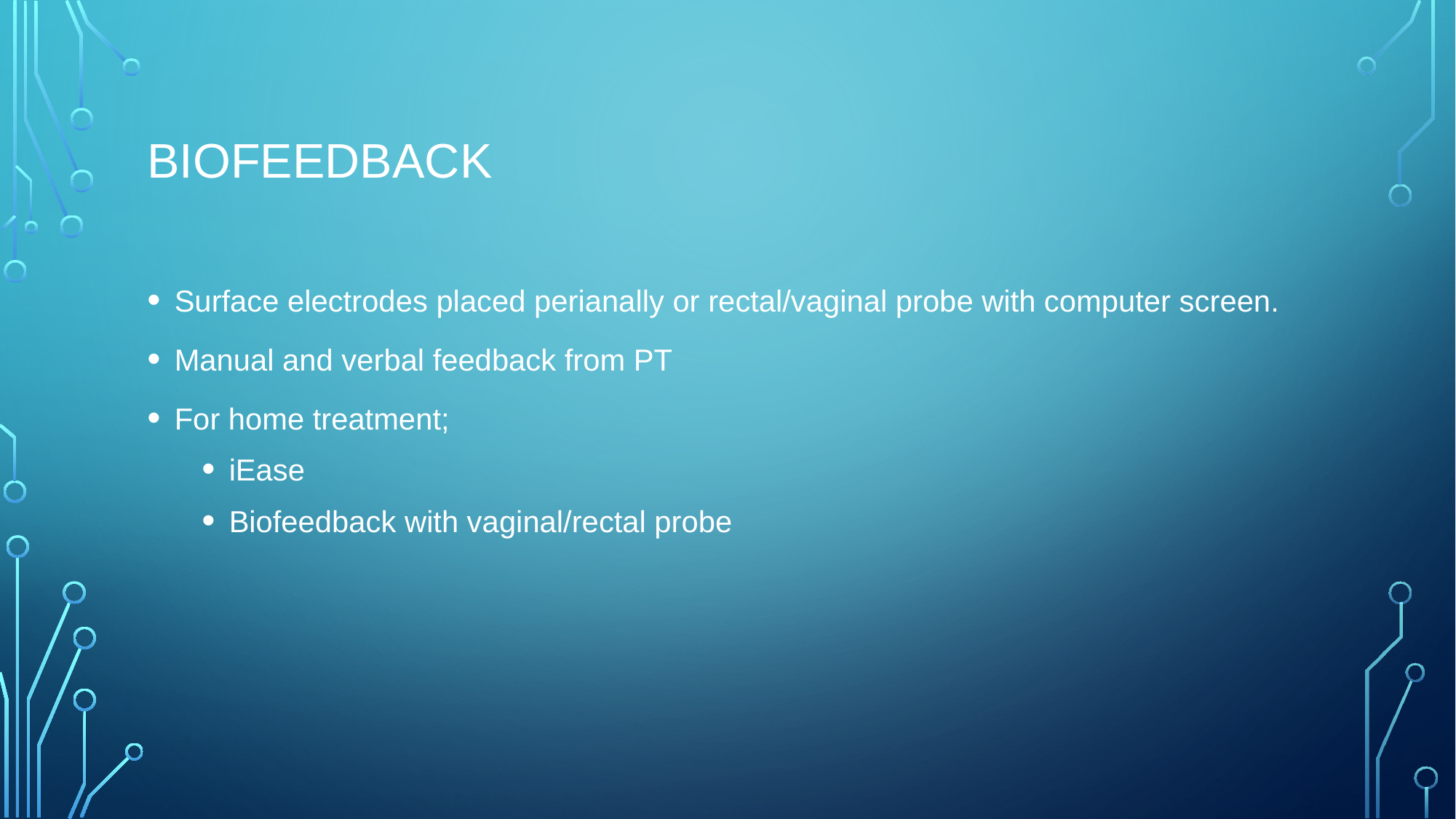

# Biofeedback
Surface electrodes placed perianally or rectal/vaginal probe with computer screen.
Manual and verbal feedback from PT
For home treatment;
iEase
Biofeedback with vaginal/rectal probe